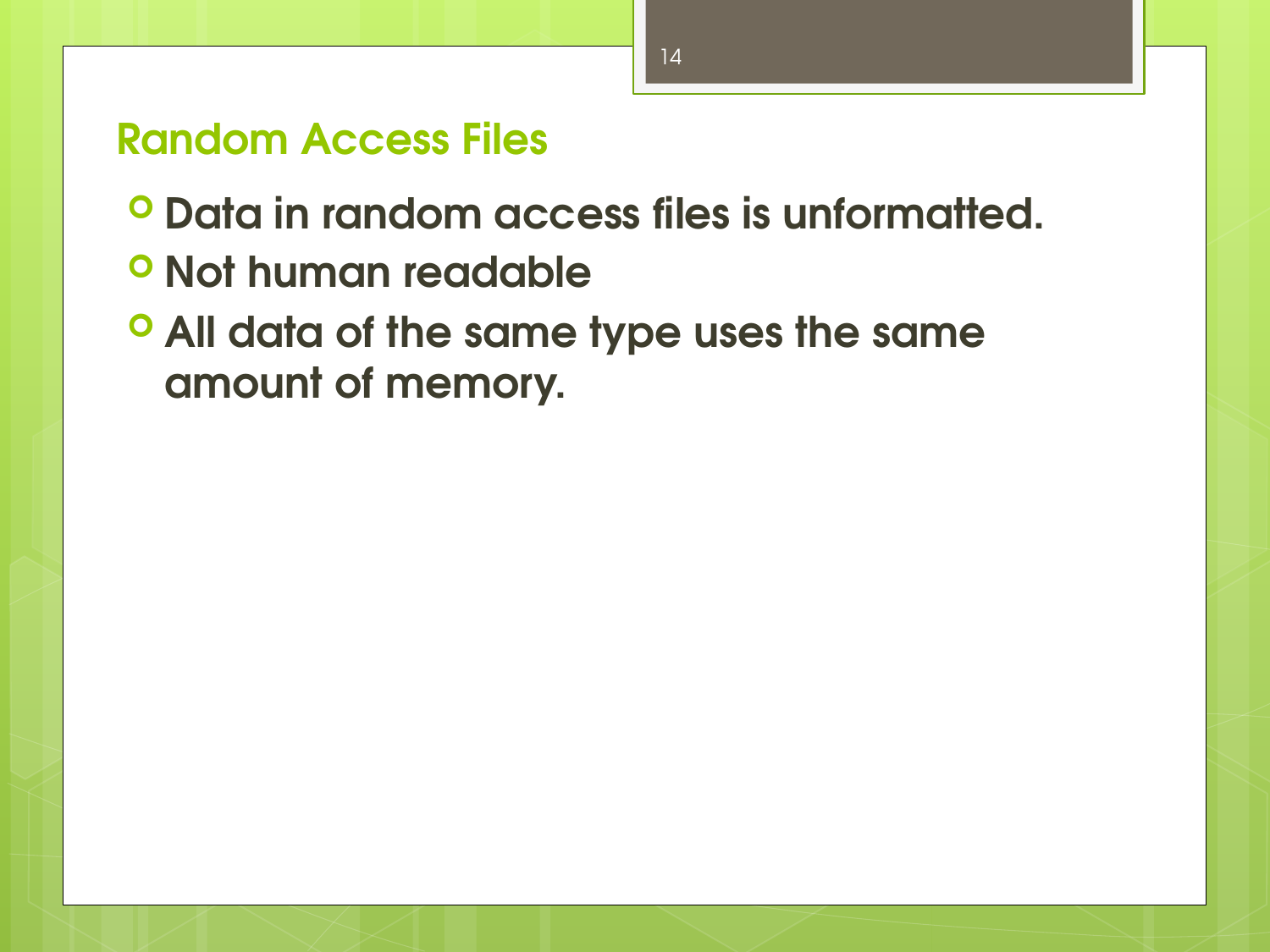

14
# Random Access Files
Data in random access files is unformatted.
Not human readable
All data of the same type uses the same amount of memory.